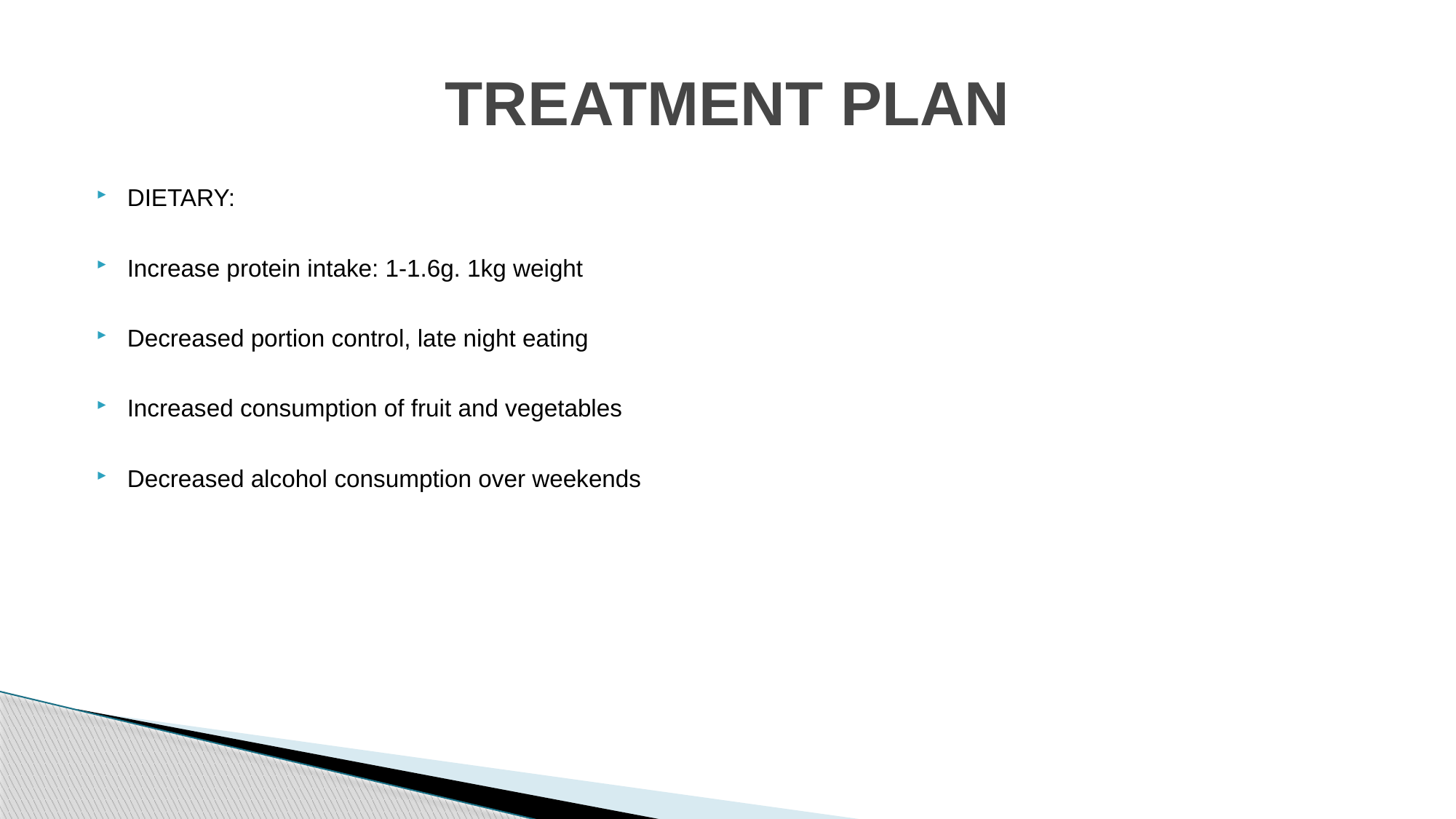

# TREATMENT PLAN
DIETARY:

Increase protein intake: 1-1.6g. 1kg weight

Decreased portion control, late night eating

Increased consumption of fruit and vegetables

Decreased alcohol consumption over weekends